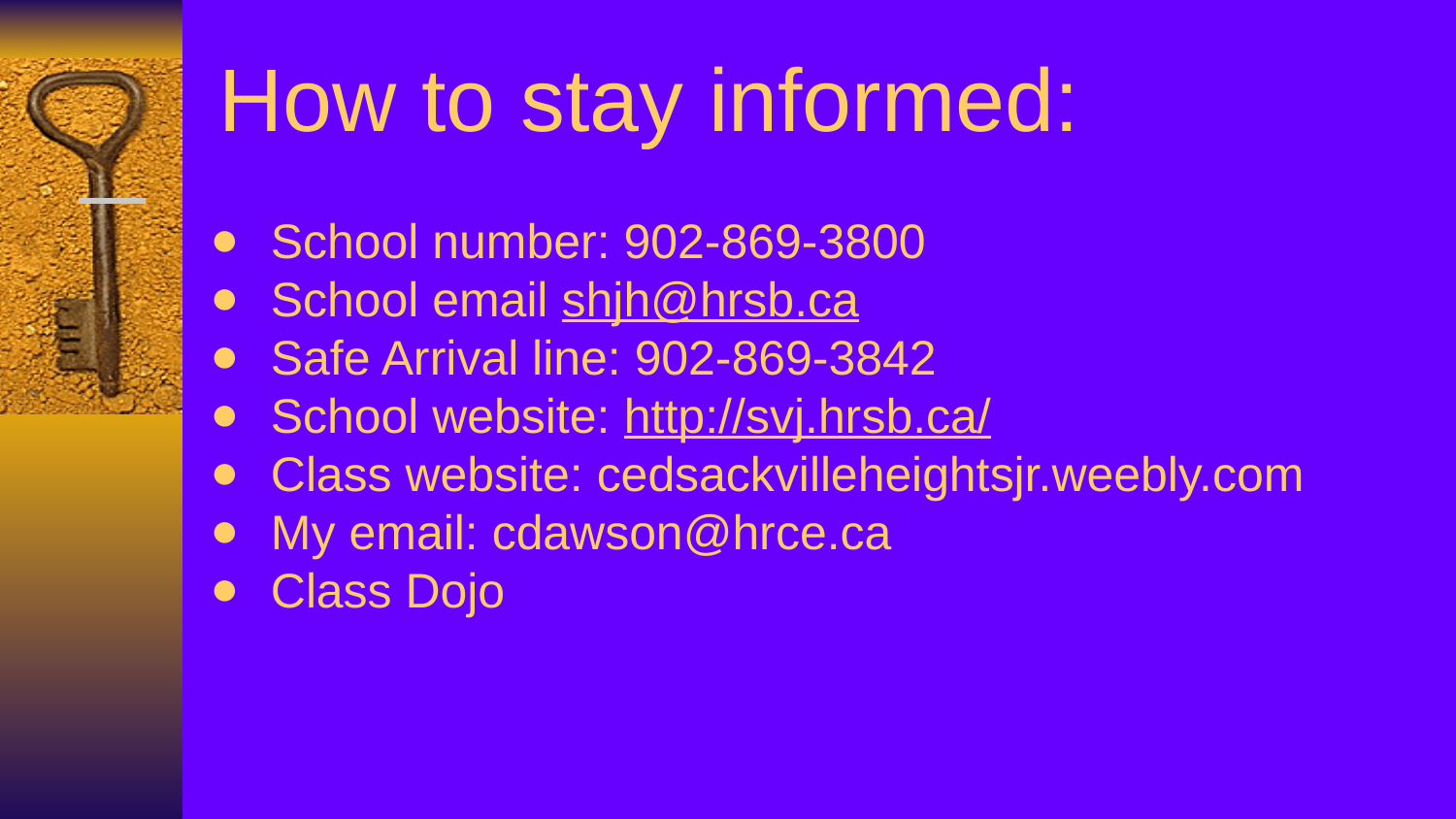

# How to stay informed:
School number: 902-869-3800
School email shjh@hrsb.ca
Safe Arrival line: 902-869-3842
School website: http://svj.hrsb.ca/
Class website: cedsackvilleheightsjr.weebly.com
My email: cdawson@hrce.ca
Class Dojo